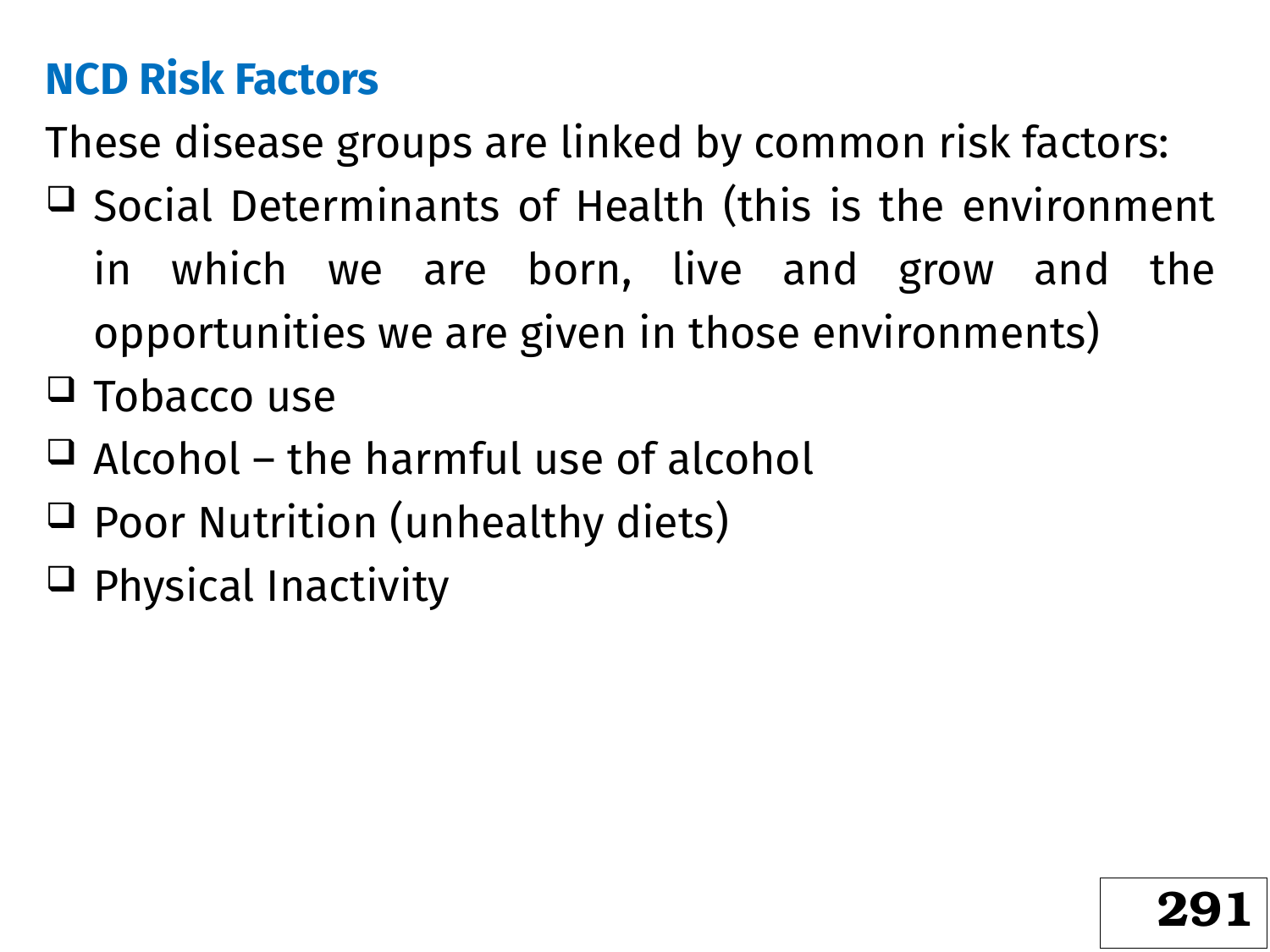

NCD Risk Factors
These disease groups are linked by common risk factors:
Social Determinants of Health (this is the environment in which we are born, live and grow and the opportunities we are given in those environments)
Tobacco use
Alcohol – the harmful use of alcohol
Poor Nutrition (unhealthy diets)
Physical Inactivity

291